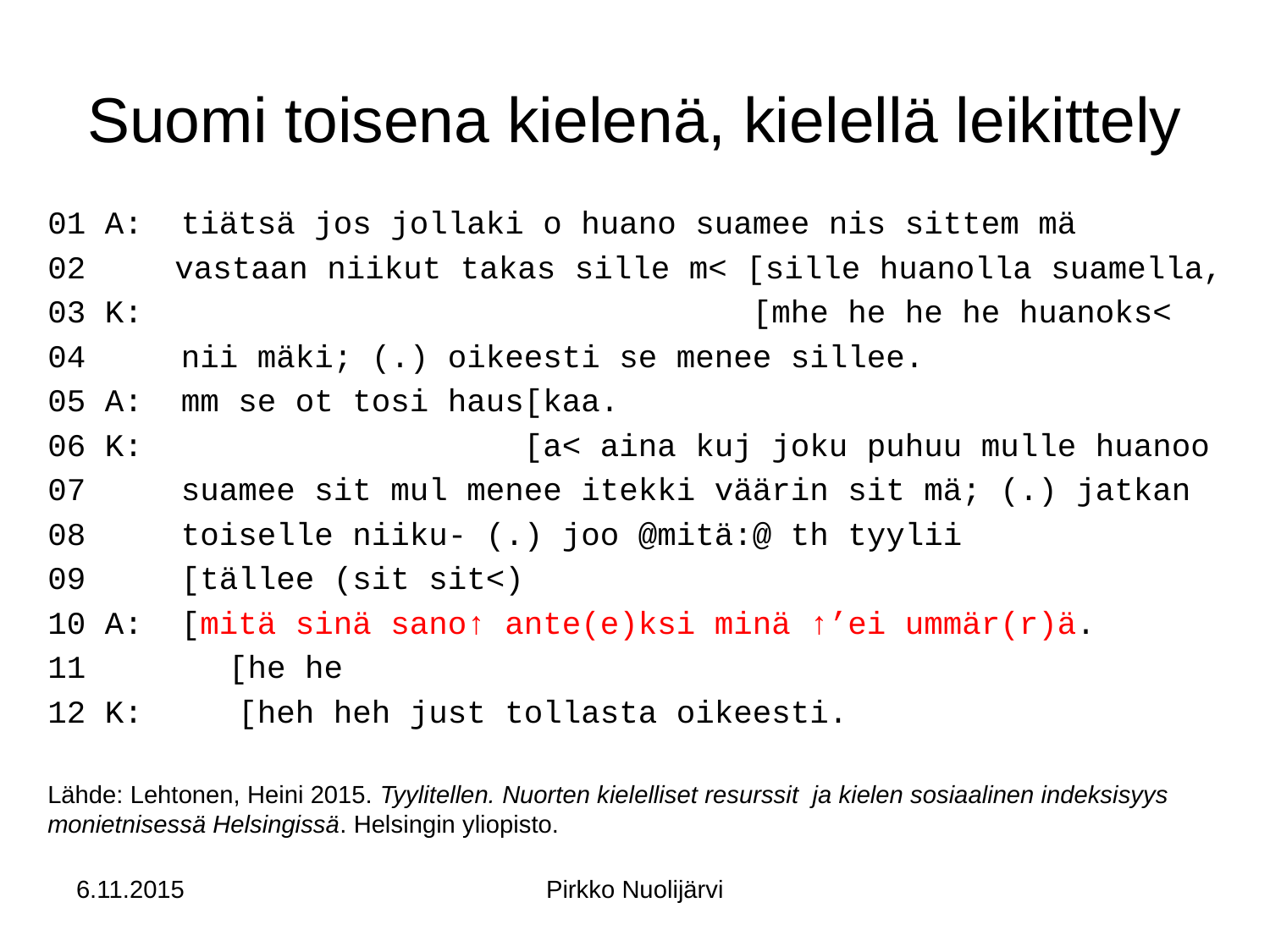

# Suomi toisena kielenä, kielellä leikittely
01 A:  tiätsä jos jollaki o huano suamee nis sittem mä
02	vastaan niikut takas sille m< [sille huanolla suamella,
03 K:                                [mhe he he he huanoks<
04     nii mäki; (.) oikeesti se menee sillee.
05 A:  mm se ot tosi haus[kaa.
06 K:                    [a< aina kuj joku puhuu mulle huanoo
07     suamee sit mul menee itekki väärin sit mä; (.) jatkan
08     toiselle niiku- (.) joo @mitä:@ th tyylii
09     [tällee (sit sit<)
10 A:  [mitä sinä sano↑ ante(e)ksi minä ↑’ei ummär(r)ä.
       [he he
12 K:     [heh heh just tollasta oikeesti.

Lähde: Lehtonen, Heini 2015. Tyylitellen. Nuorten kielelliset resurssit  ja kielen sosiaalinen indeksisyys monietnisessä Helsingissä. Helsingin yliopisto.
6.11.2015
Pirkko Nuolijärvi